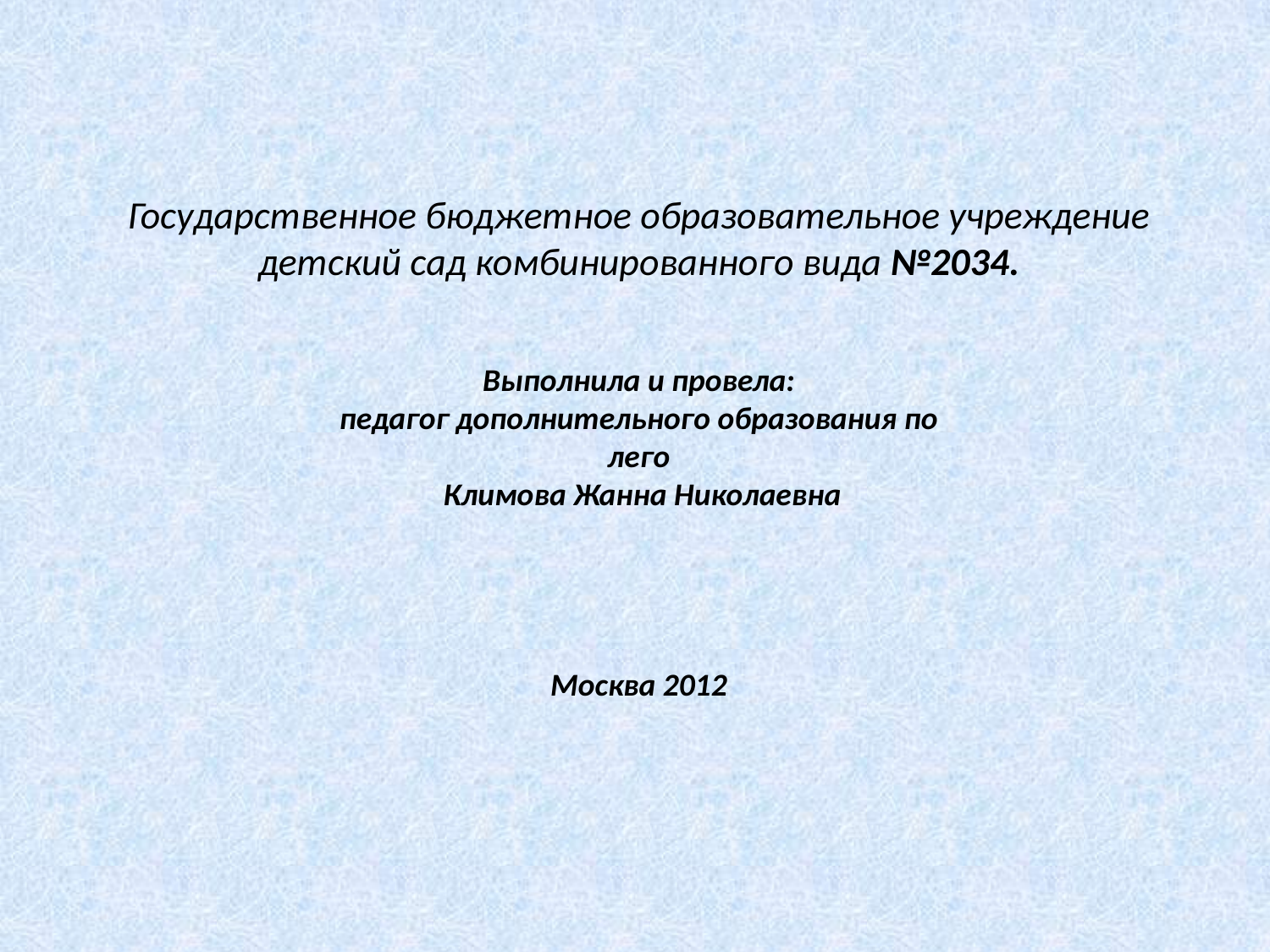

# Государственное бюджетное образовательное учреждение детский сад комбинированного вида №2034. Выполнила и провела: педагог дополнительного образования по лего Климова Жанна Николаевна Москва 2012